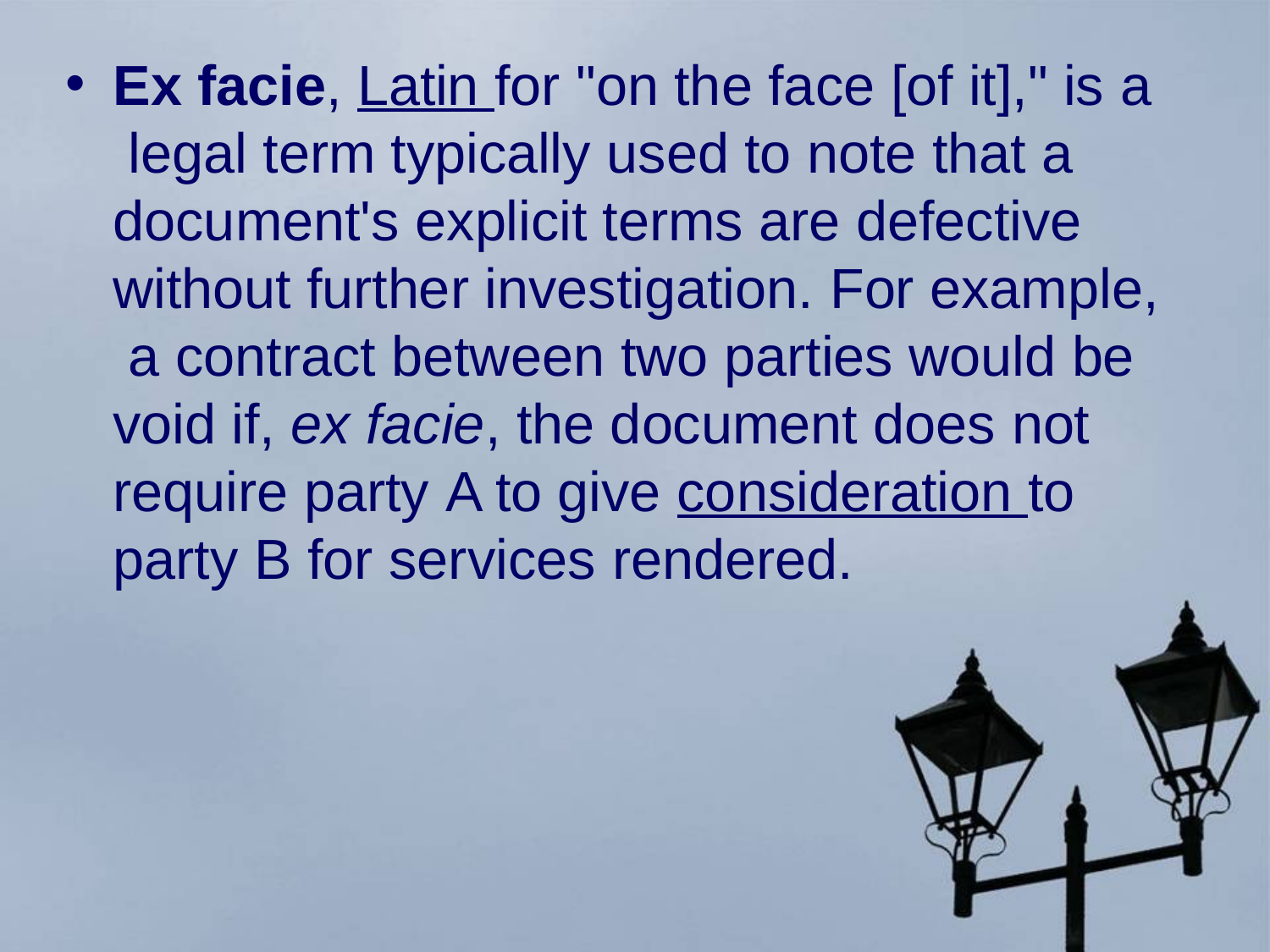

Ex facie, Latin for "on the face [of it]," is a  legal term typically used to note that a  document's explicit terms are defective  without further investigation. For example,  a contract between two parties would be  void if, ex facie, the document does not  require party A to give consideration to  party B for services rendered.